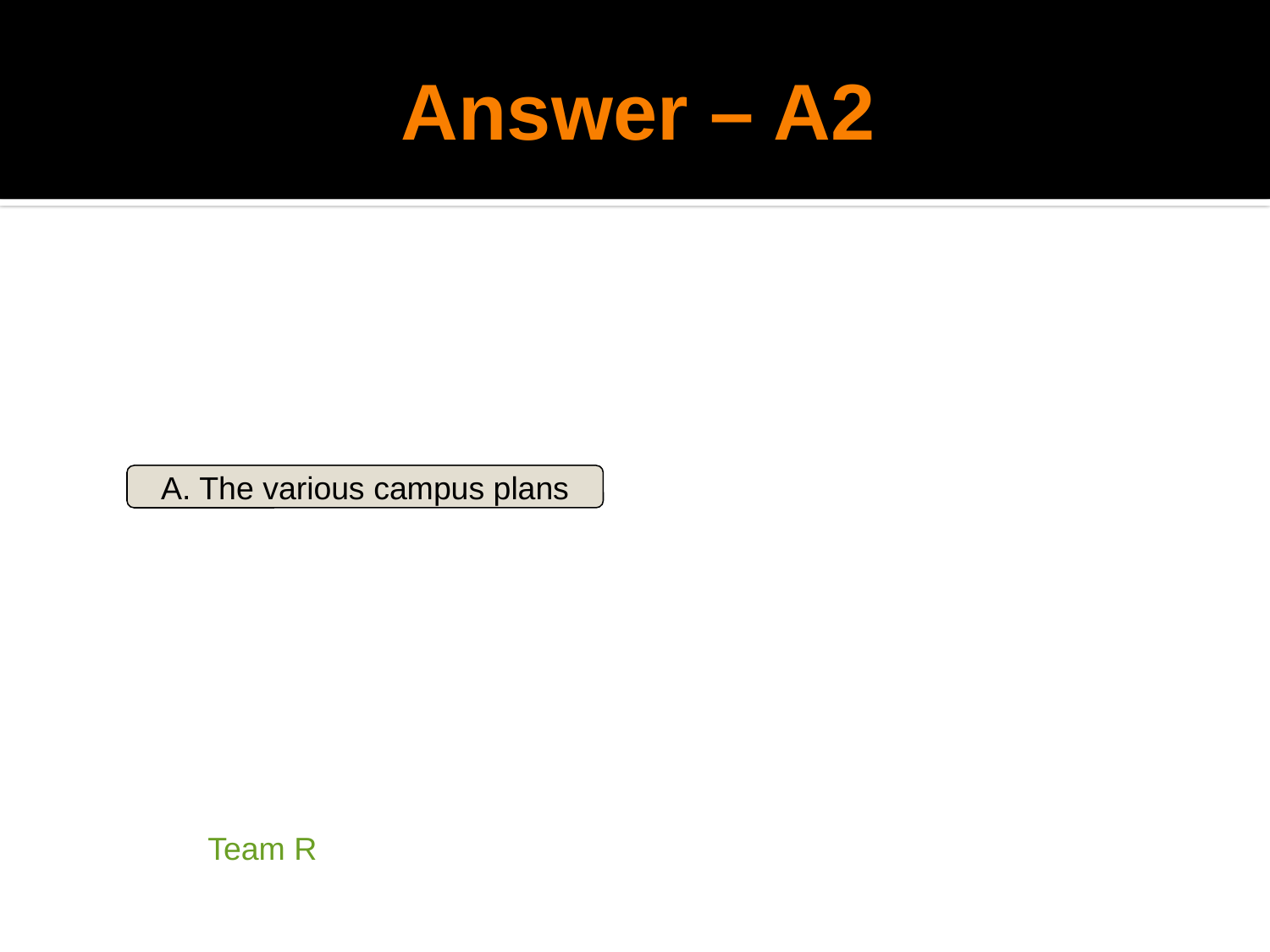

# Answer – A2
A. The various campus plans
| Team R |  |  |
| --- | --- | --- |